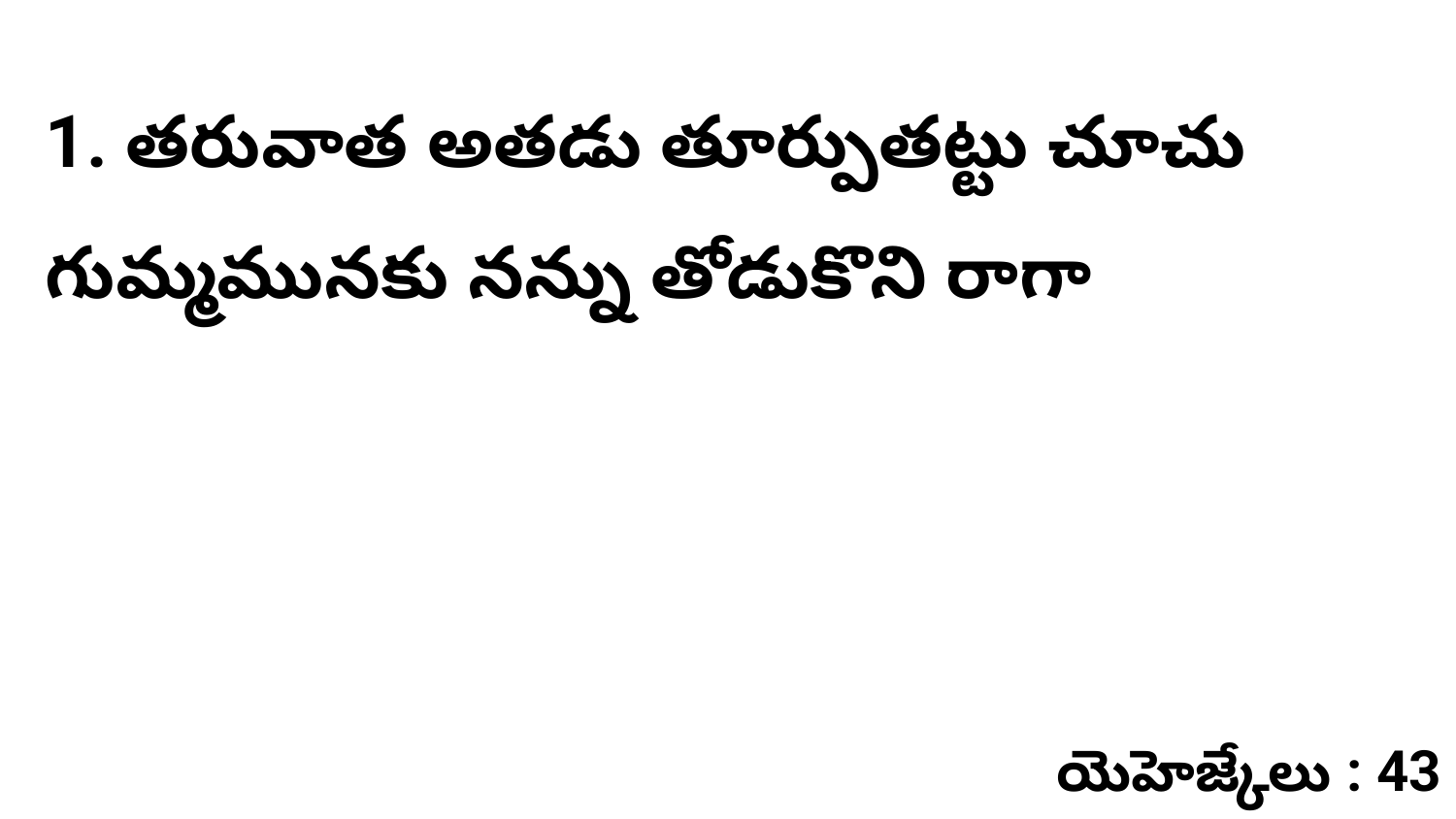

1. తరువాత అతడు తూర్పుతట్టు చూచు గుమ్మమునకు నన్ను తోడుకొని రాగా
యెహెజ్కేలు : 43